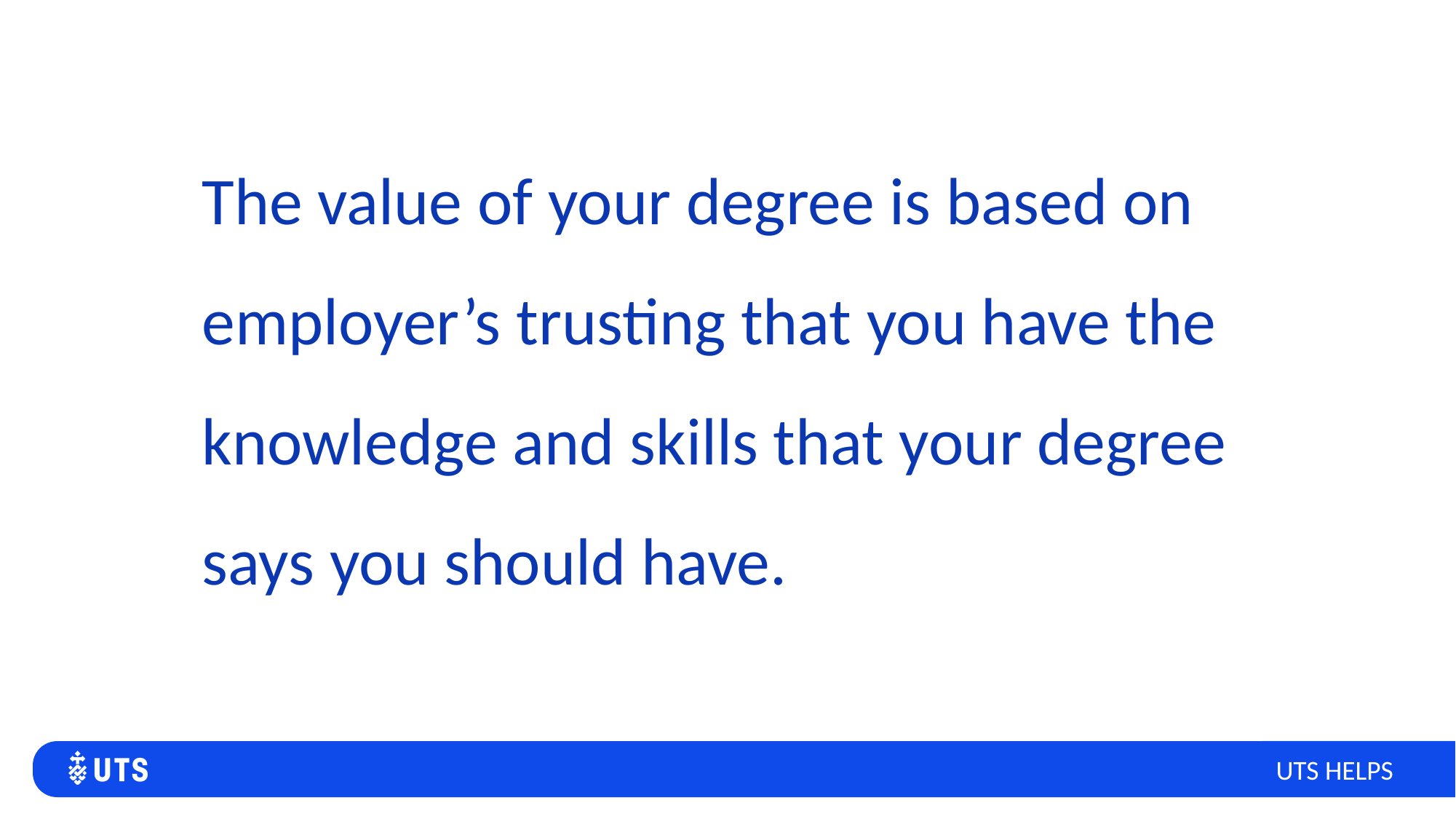

The value of your degree is based on employer’s trusting that you have the knowledge and skills that your degree says you should have.
UTS HELPS